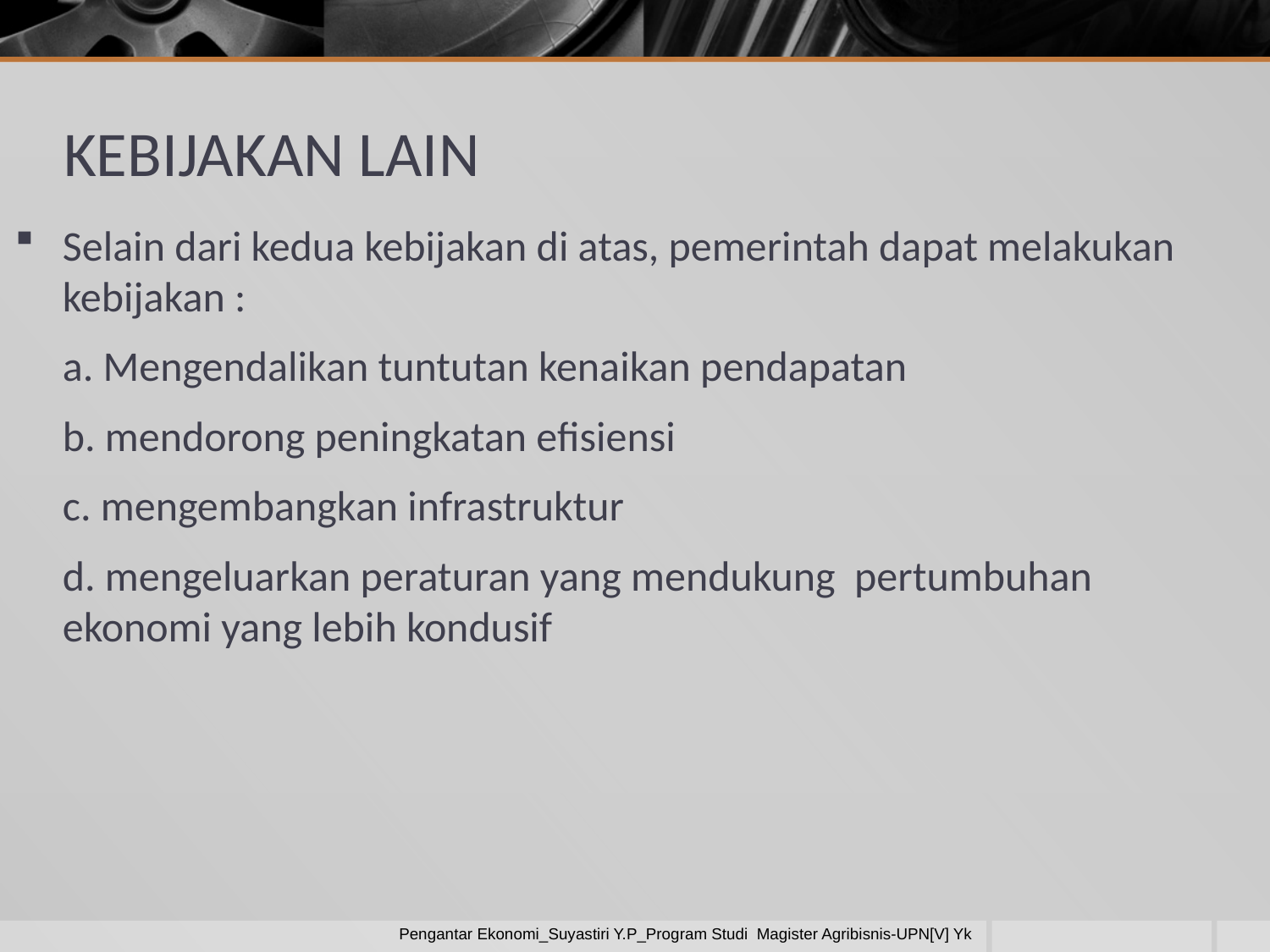

# KEBIJAKAN LAIN
Selain dari kedua kebijakan di atas, pemerintah dapat melakukan kebijakan :
	a. Mengendalikan tuntutan kenaikan pendapatan
	b. mendorong peningkatan efisiensi
	c. mengembangkan infrastruktur
	d. mengeluarkan peraturan yang mendukung  pertumbuhan ekonomi yang lebih kondusif
Pengantar Ekonomi_Suyastiri Y.P_Program Studi  Magister Agribisnis-UPN[V] Yk